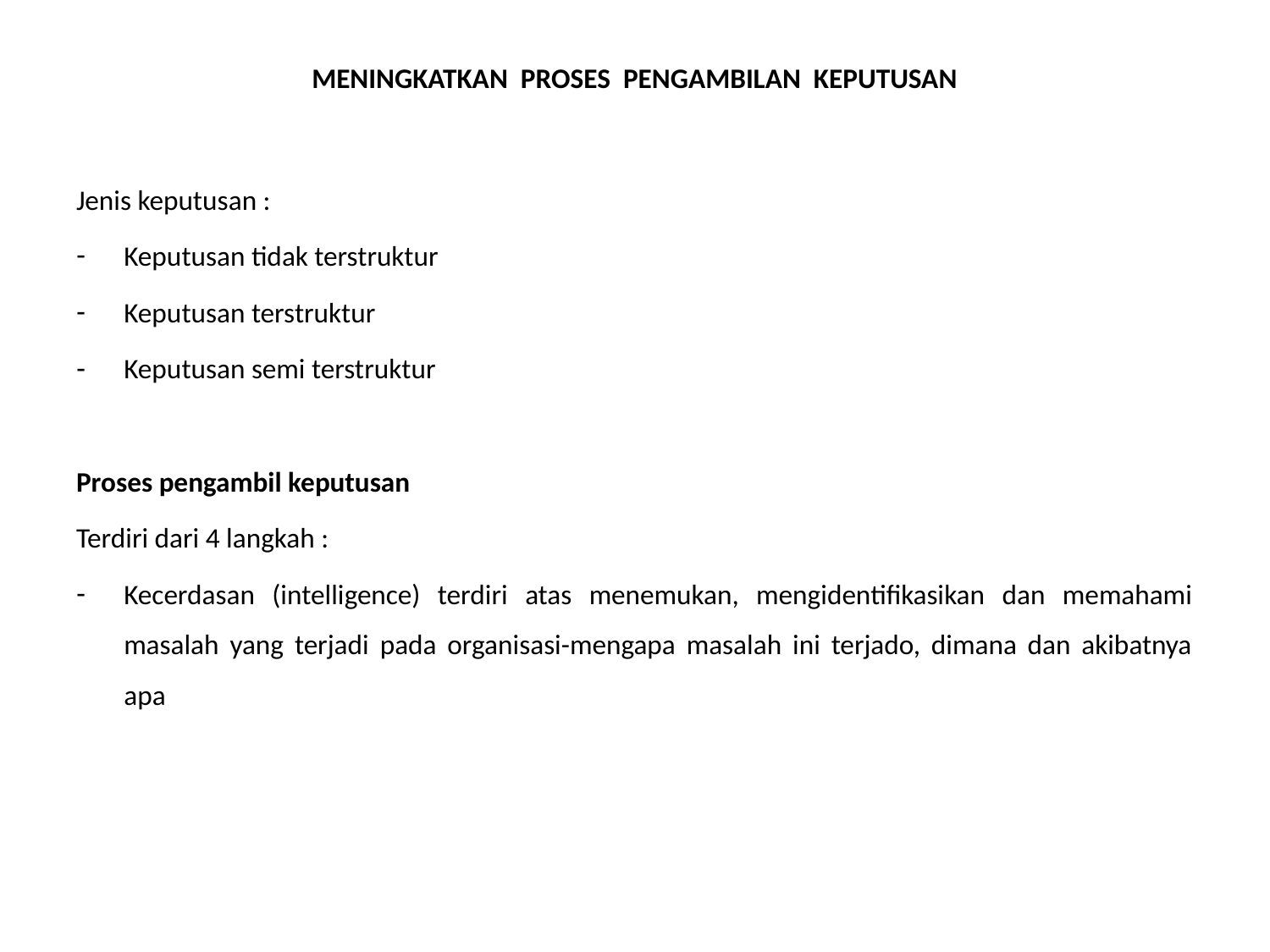

# MENINGKATKAN  PROSES  PENGAMBILAN  KEPUTUSAN
Jenis keputusan :
Keputusan tidak terstruktur
Keputusan terstruktur
Keputusan semi terstruktur

Proses pengambil keputusan
Terdiri dari 4 langkah :
Kecerdasan (intelligence) terdiri atas menemukan, mengidentifikasikan dan memahami masalah yang terjadi pada organisasi-mengapa masalah ini terjado, dimana dan akibatnya apa